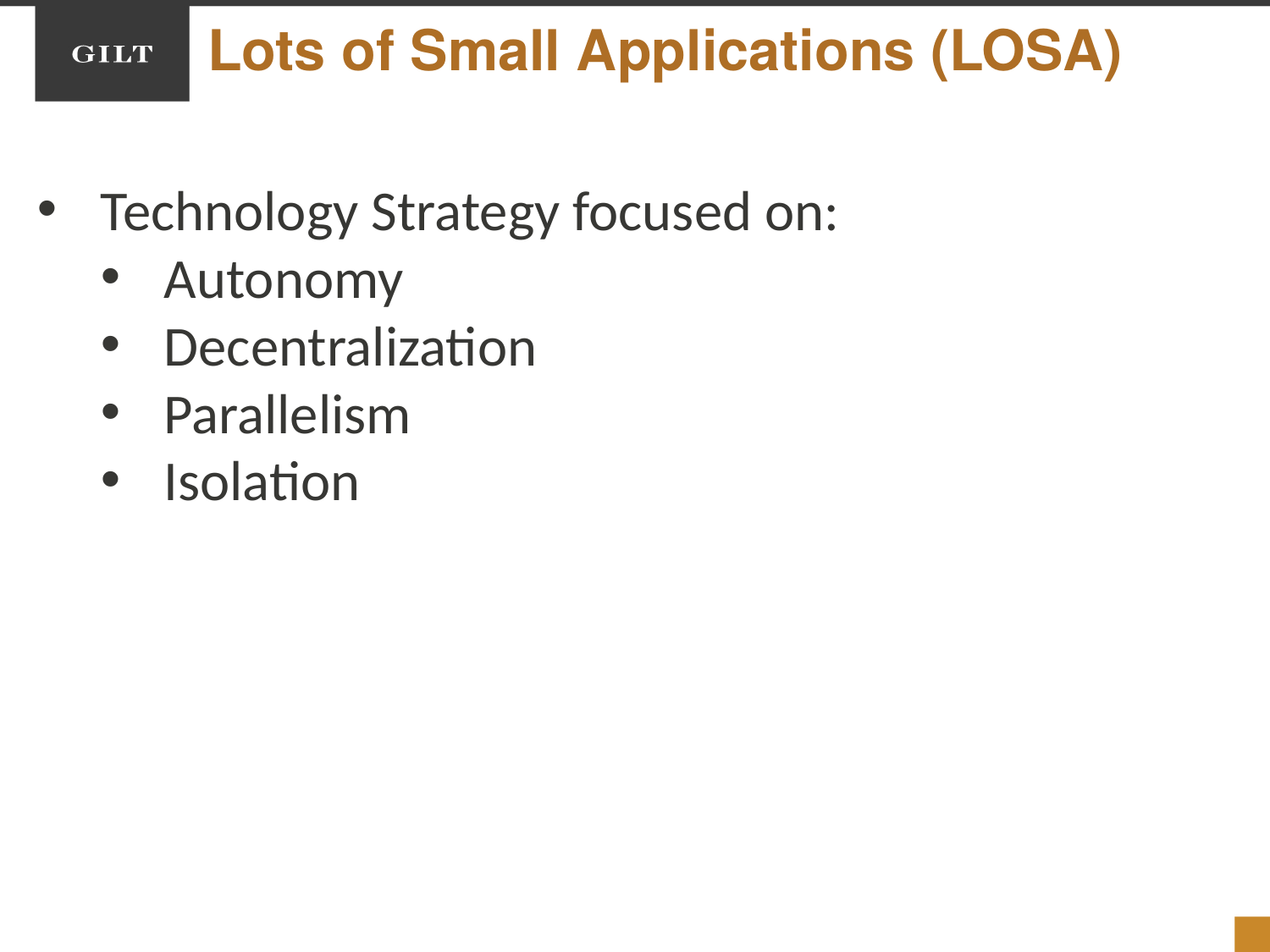

Lots of Small Applications (LOSA)
Technology Strategy focused on:
Autonomy
Decentralization
Parallelism
Isolation